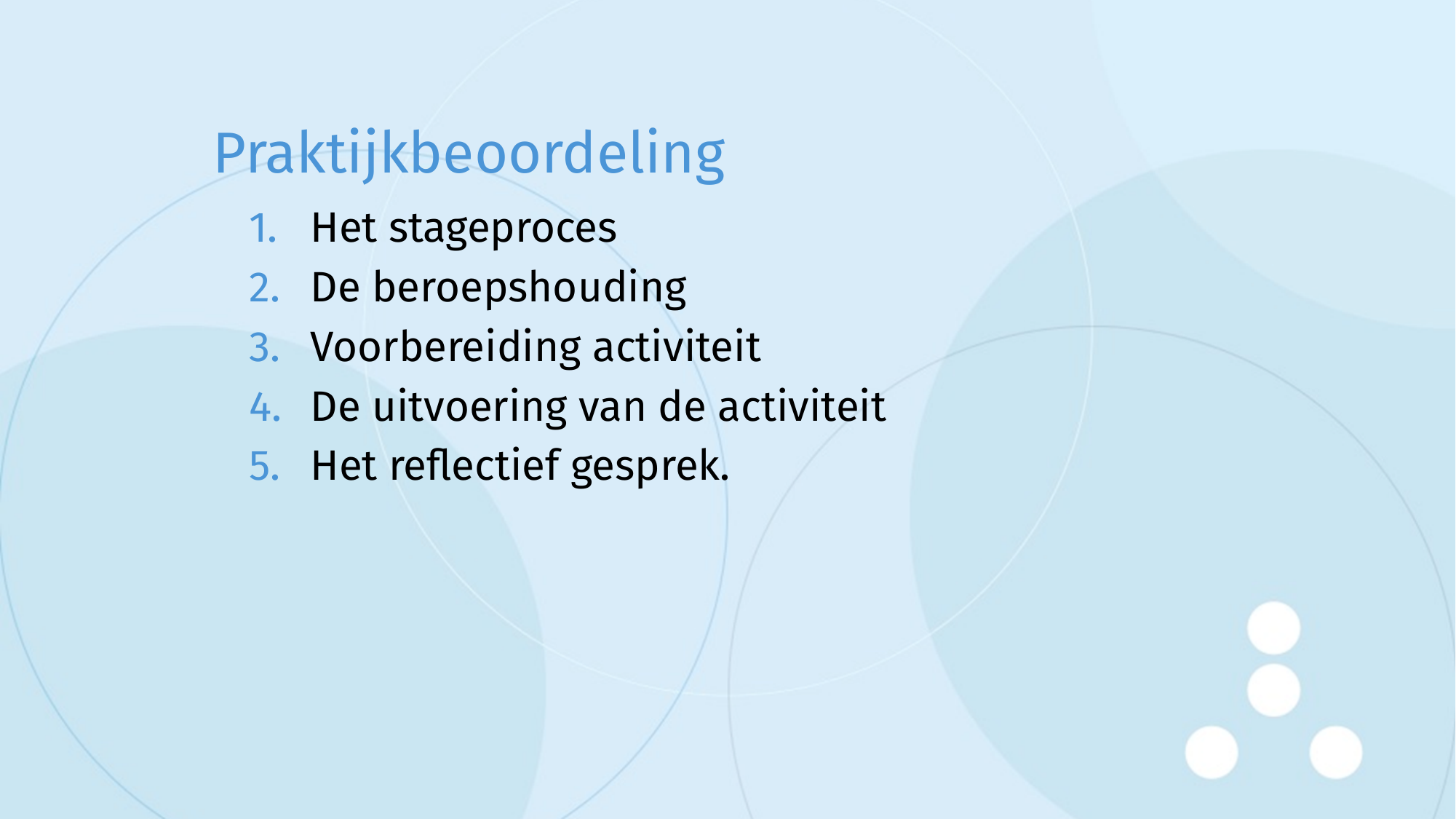

# Praktijkbeoordeling
Het stageproces
De beroepshouding
Voorbereiding activiteit
De uitvoering van de activiteit
Het reflectief gesprek.